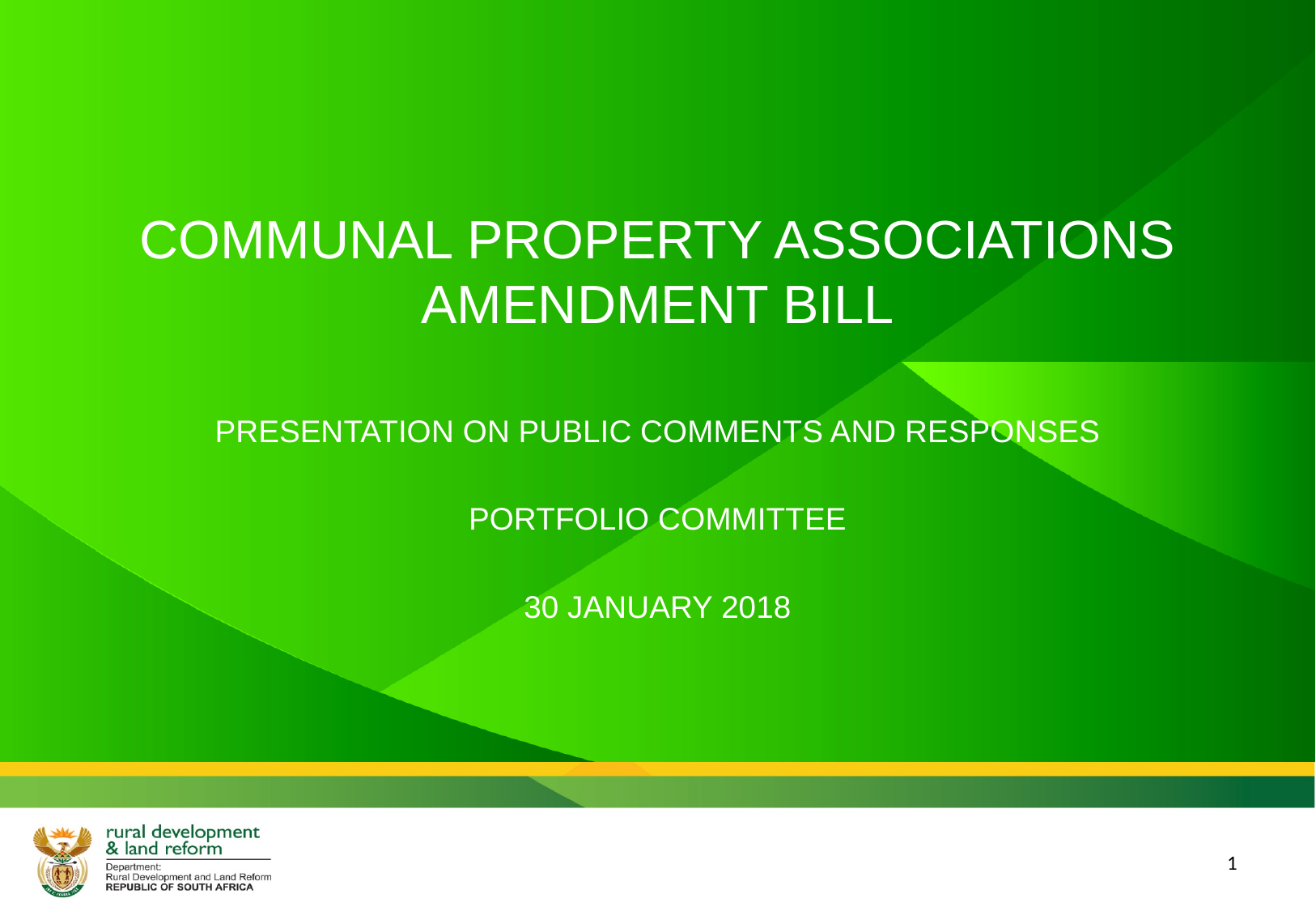

# COMMUNAL PROPERTY ASSOCIATIONS AMENDMENT BILL
PRESENTATION ON PUBLIC COMMENTS AND RESPONSES

PORTFOLIO COMMITTEE

30 JANUARY 2018